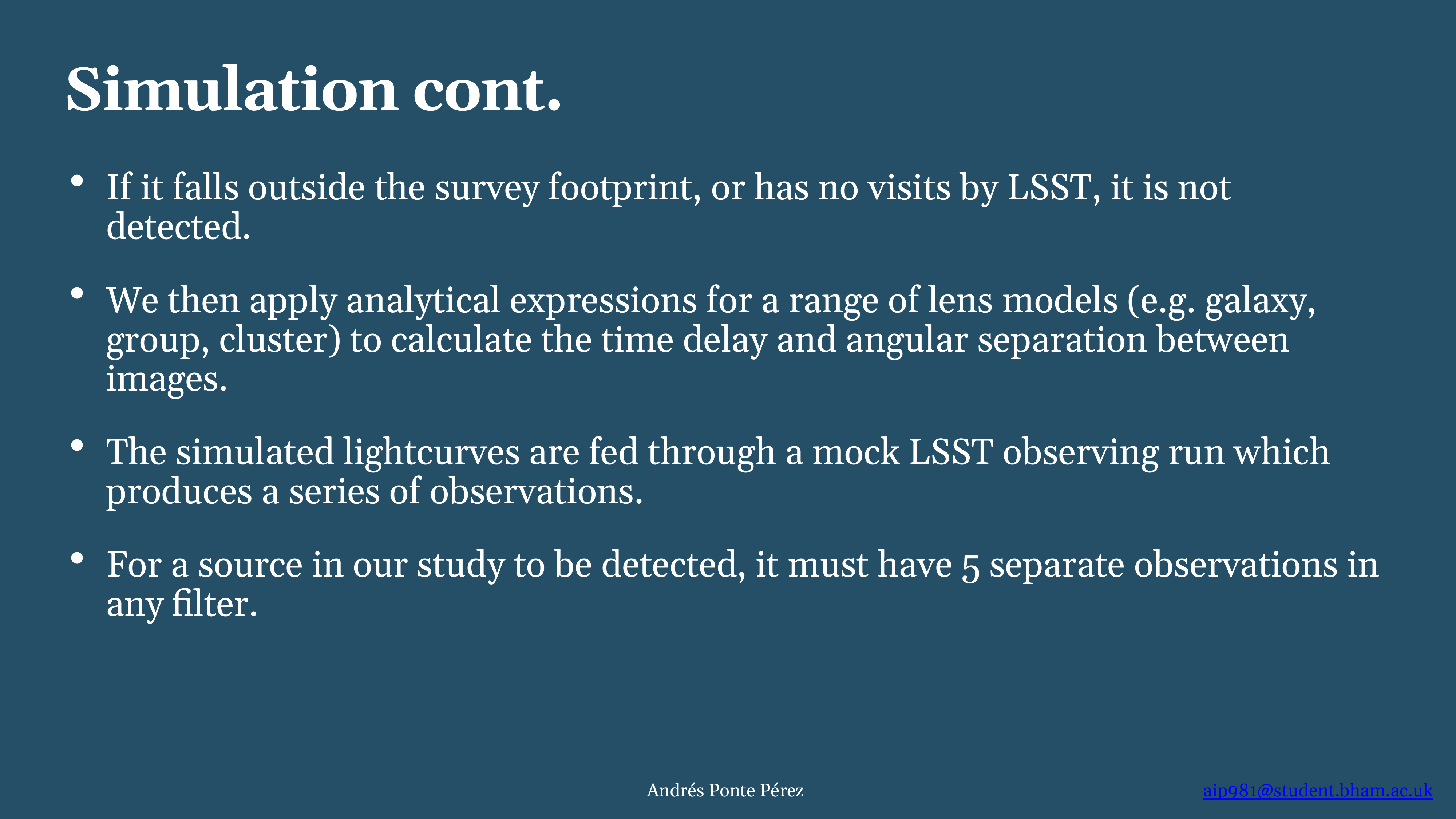

Simulation cont.
If it falls outside the survey footprint, or has no visits by LSST, it is not detected.
We then apply analytical expressions for a range of lens models (e.g. galaxy, group, cluster) to calculate the time delay and angular separation between images.
The simulated lightcurves are fed through a mock LSST observing run which produces a series of observations.
For a source in our study to be detected, it must have 5 separate observations in any filter.
Andrés Ponte Pérez
aip981@student.bham.ac.uk